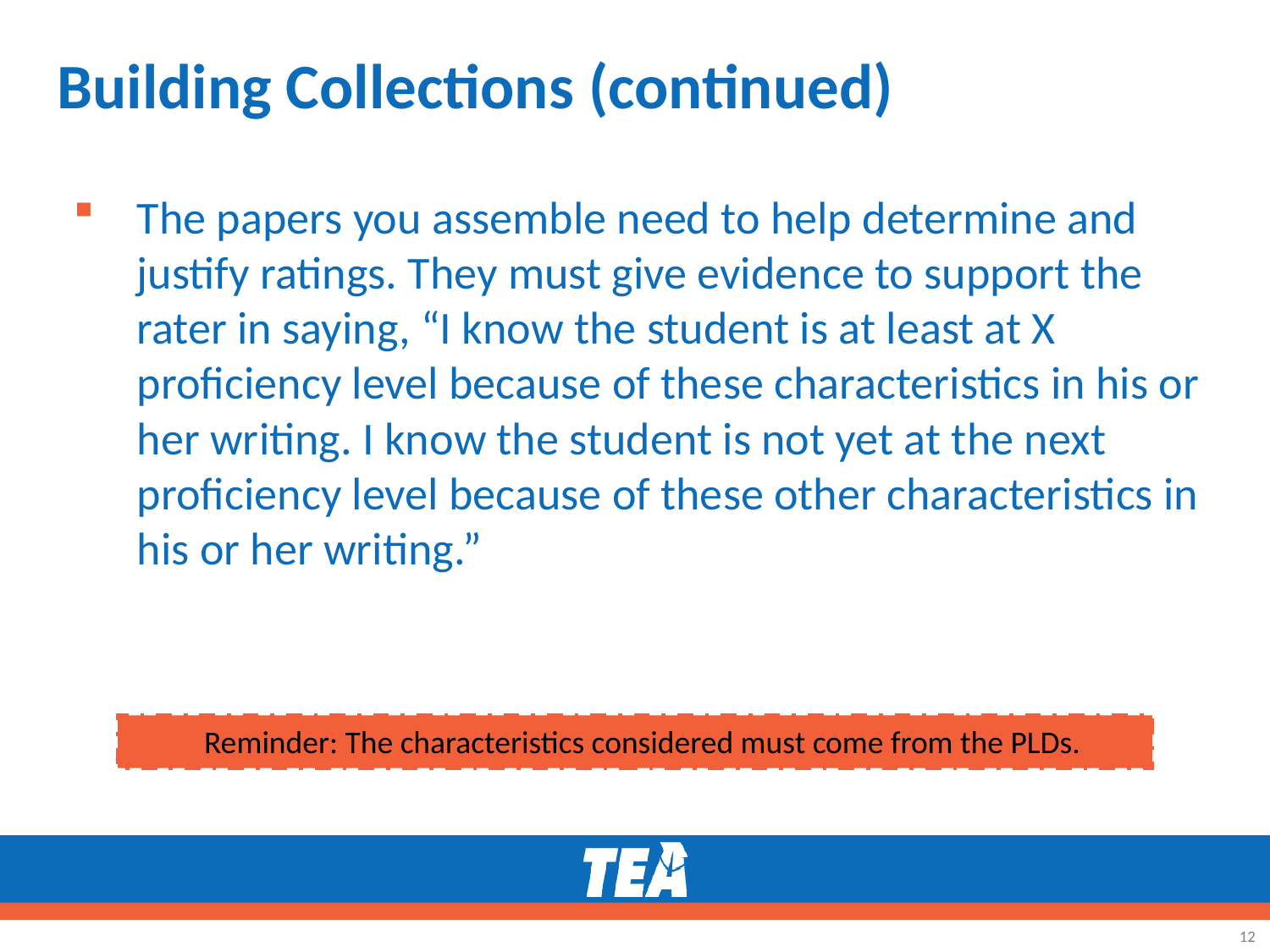

# Building Collections (continued)
The papers you assemble need to help determine and justify ratings. They must give evidence to support the rater in saying, “I know the student is at least at X proficiency level because of these characteristics in his or her writing. I know the student is not yet at the next proficiency level because of these other characteristics in his or her writing.”

Reminder: The characteristics considered must come from the PLDs.
12